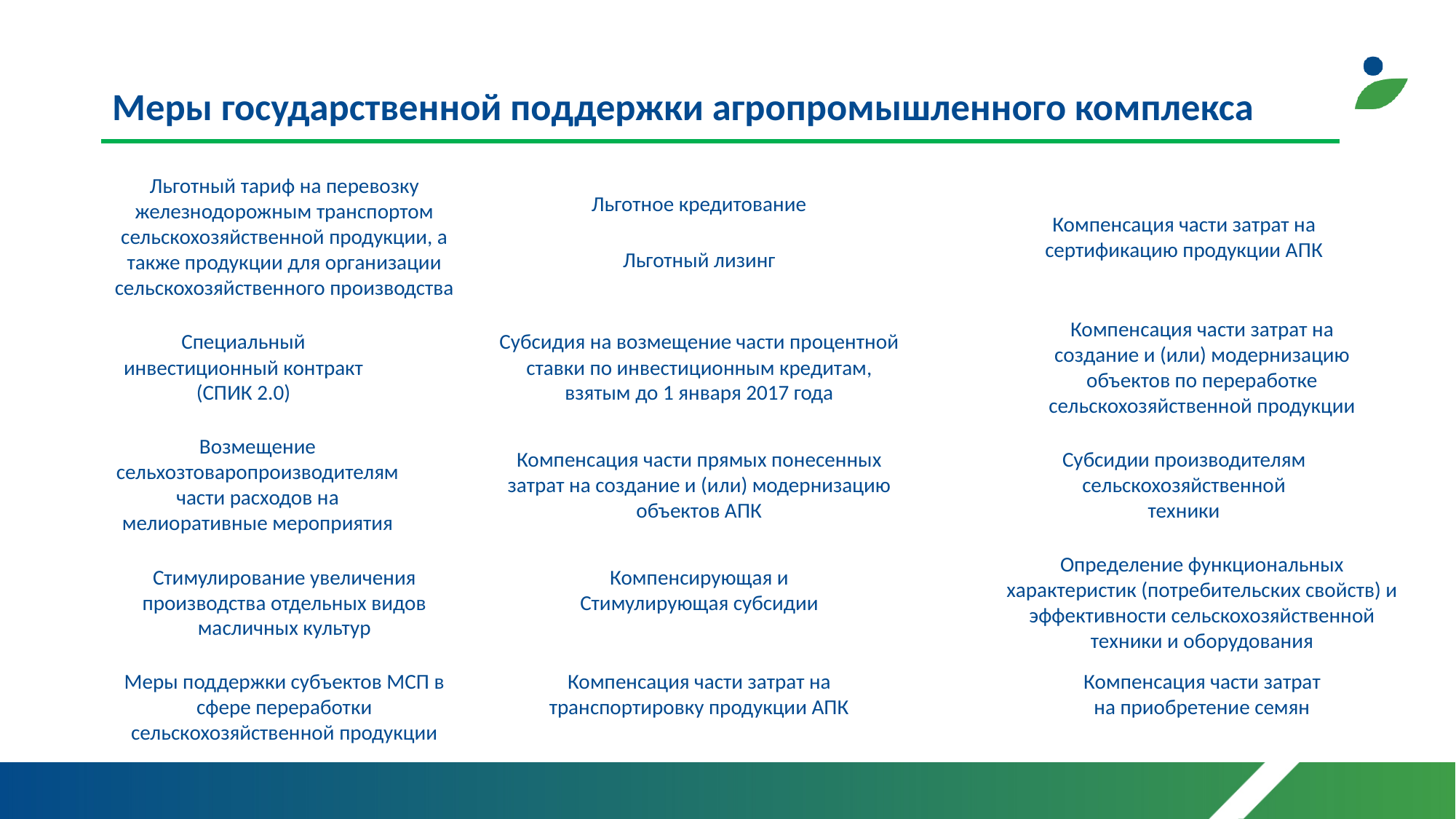

# Меры государственной поддержки агропромышленного комплекса
Льготный тариф на перевозку железнодорожным транспортом сельскохозяйственной продукции, а также продукции для организации сельскохозяйственного производства
Льготное кредитование
Компенсация части затрат на сертификацию продукции АПК
Льготный лизинг
Компенсация части затрат на создание и (или) модернизацию объектов по переработке сельскохозяйственной продукции
Специальный инвестиционный контракт (СПИК 2.0)
Субсидия на возмещение части процентной ставки по инвестиционным кредитам, взятым до 1 января 2017 года
Возмещение сельхозтоваропроизводителям части расходов на мелиоративные мероприятия
Компенсация части прямых понесенных затрат на создание и (или) модернизацию объектов АПК
Субсидии производителям сельскохозяйственной техники
Определение функциональных характеристик (потребительских свойств) и эффективности сельскохозяйственной техники и оборудования
Компенсирующая и Стимулирующая субсидии
Стимулирование увеличения производства отдельных видов масличных культур
Меры поддержки субъектов МСП в сфере переработки сельскохозяйственной продукции
Компенсация части затрат на транспортировку продукции АПК
Компенсация части затрат на приобретение семян